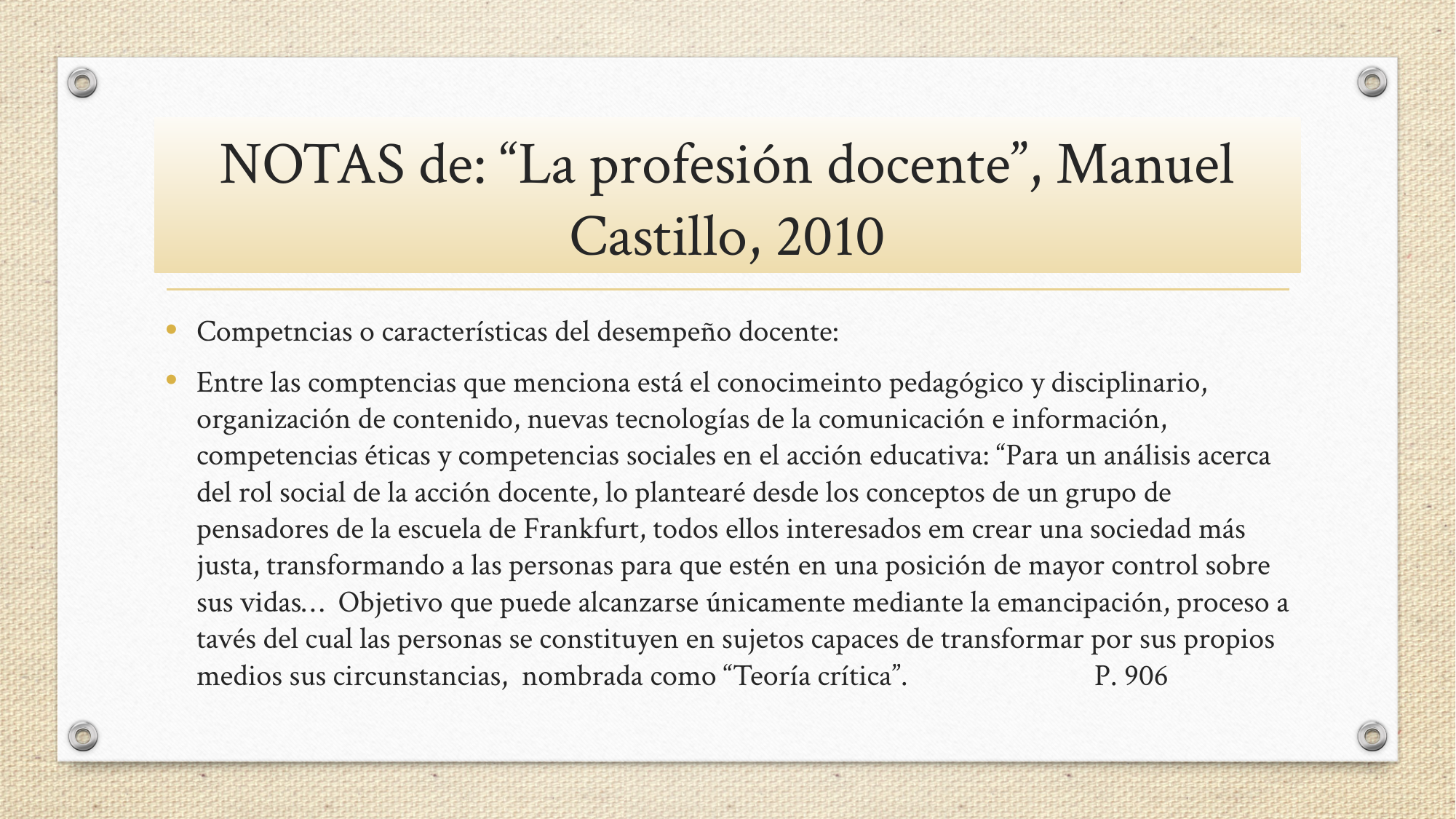

# NOTAS de: “La profesión docente”, Manuel Castillo, 2010
Competncias o características del desempeño docente:
Entre las comptencias que menciona está el conocimeinto pedagógico y disciplinario, organización de contenido, nuevas tecnologías de la comunicación e información, competencias éticas y competencias sociales en el acción educativa: “Para un análisis acerca  del rol social de la acción docente, lo plantearé desde los conceptos de un grupo de pensadores de la escuela de Frankfurt, todos ellos interesados em crear una sociedad más justa, transformando a las personas para que estén en una posición de mayor control sobre sus vidas…  Objetivo que puede alcanzarse únicamente mediante la emancipación, proceso a tavés del cual las personas se constituyen en sujetos capaces de transformar por sus propios medios sus circunstancias,  nombrada como “Teoría crítica”.                           P. 906